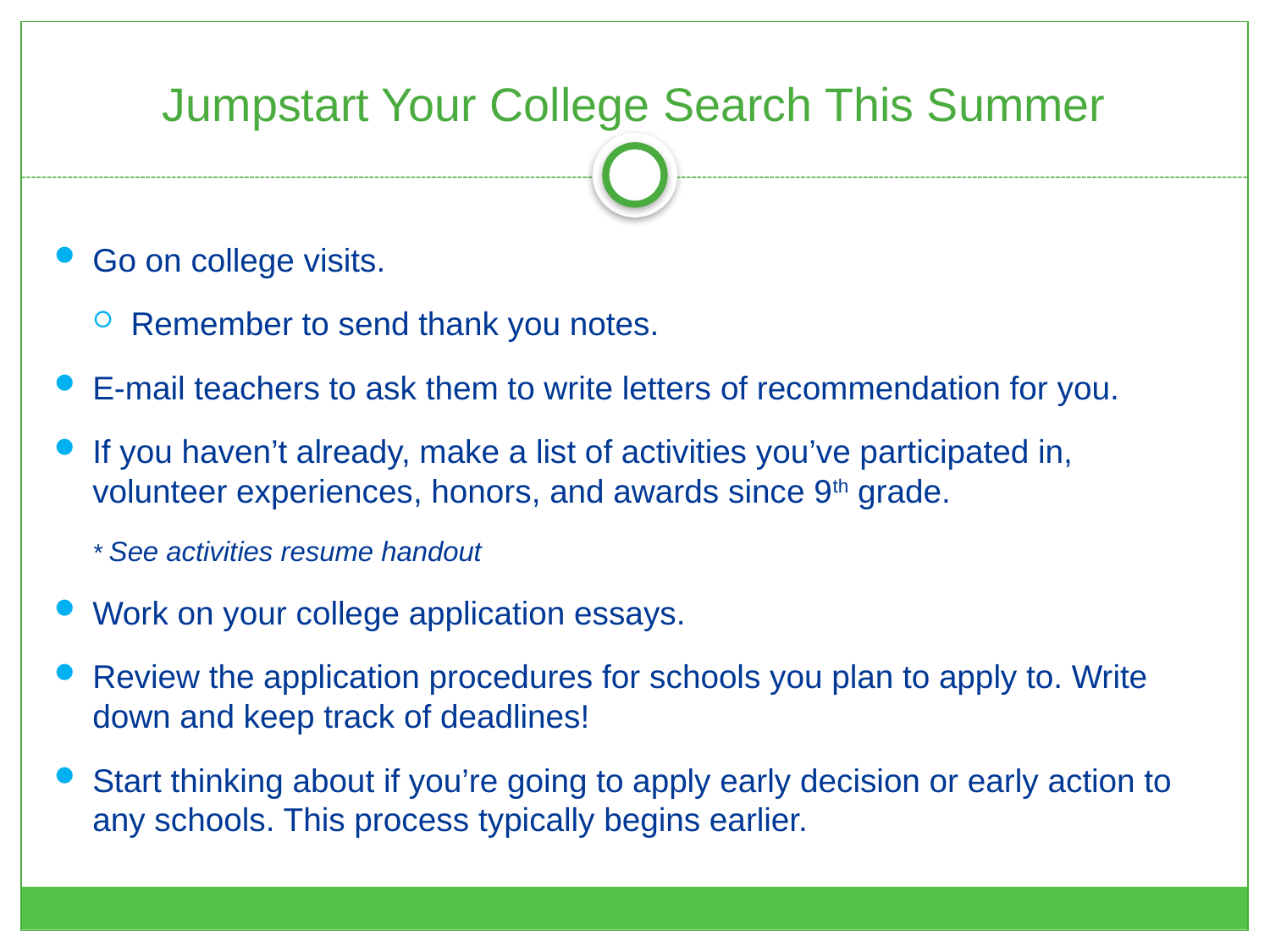

# Jumpstart Your College Search This Summer
Go on college visits.
Remember to send thank you notes.
E-mail teachers to ask them to write letters of recommendation for you.
If you haven’t already, make a list of activities you’ve participated in, volunteer experiences, honors, and awards since 9th grade.
	* See activities resume handout
Work on your college application essays.
Review the application procedures for schools you plan to apply to. Write down and keep track of deadlines!
Start thinking about if you’re going to apply early decision or early action to any schools. This process typically begins earlier.